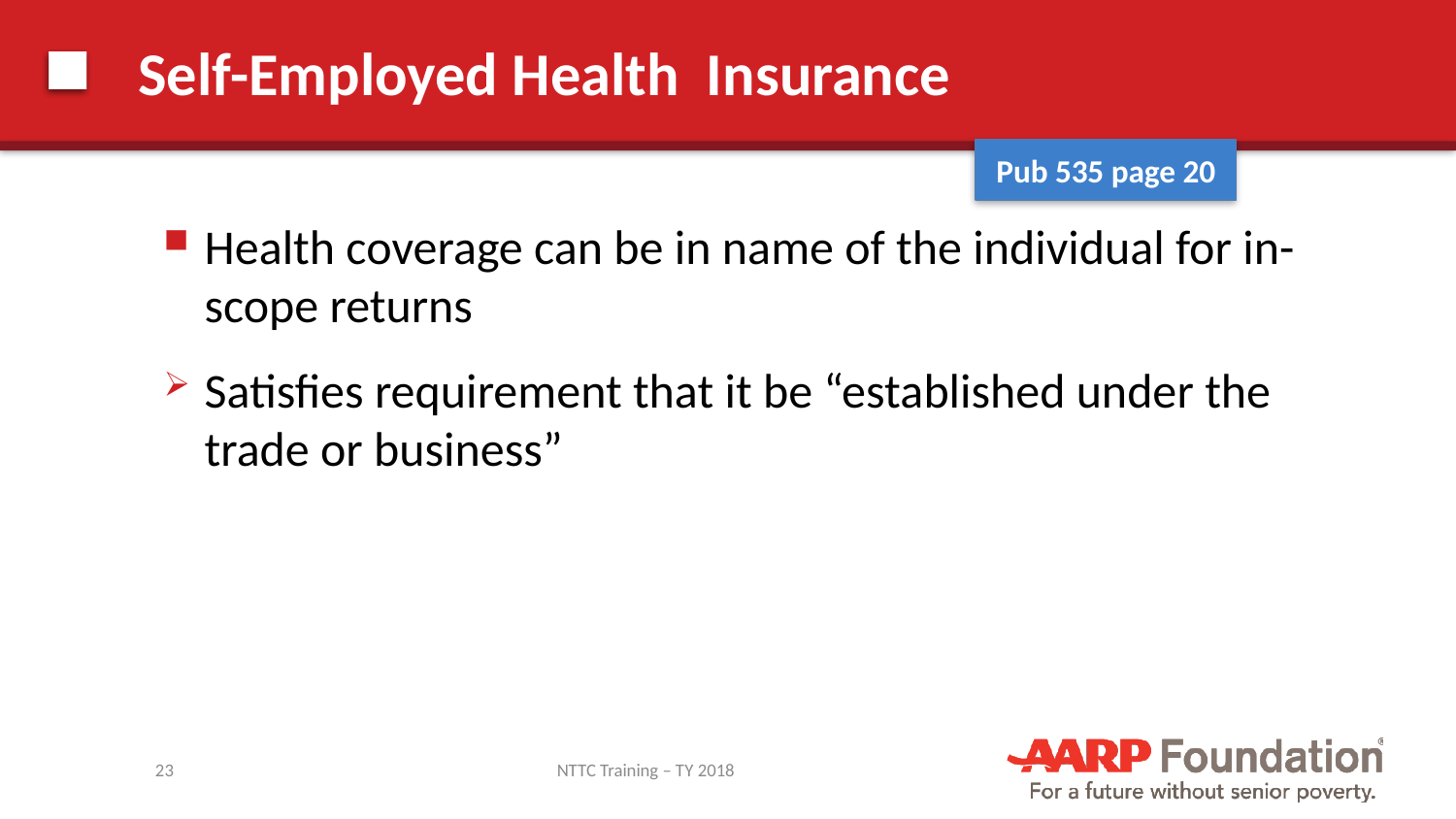

# Self-Employed Health  Insurance
Pub 535 page 20
Health coverage can be in name of the individual for in-scope returns
Satisfies requirement that it be “established under the trade or business”
23
NTTC Training – TY 2018